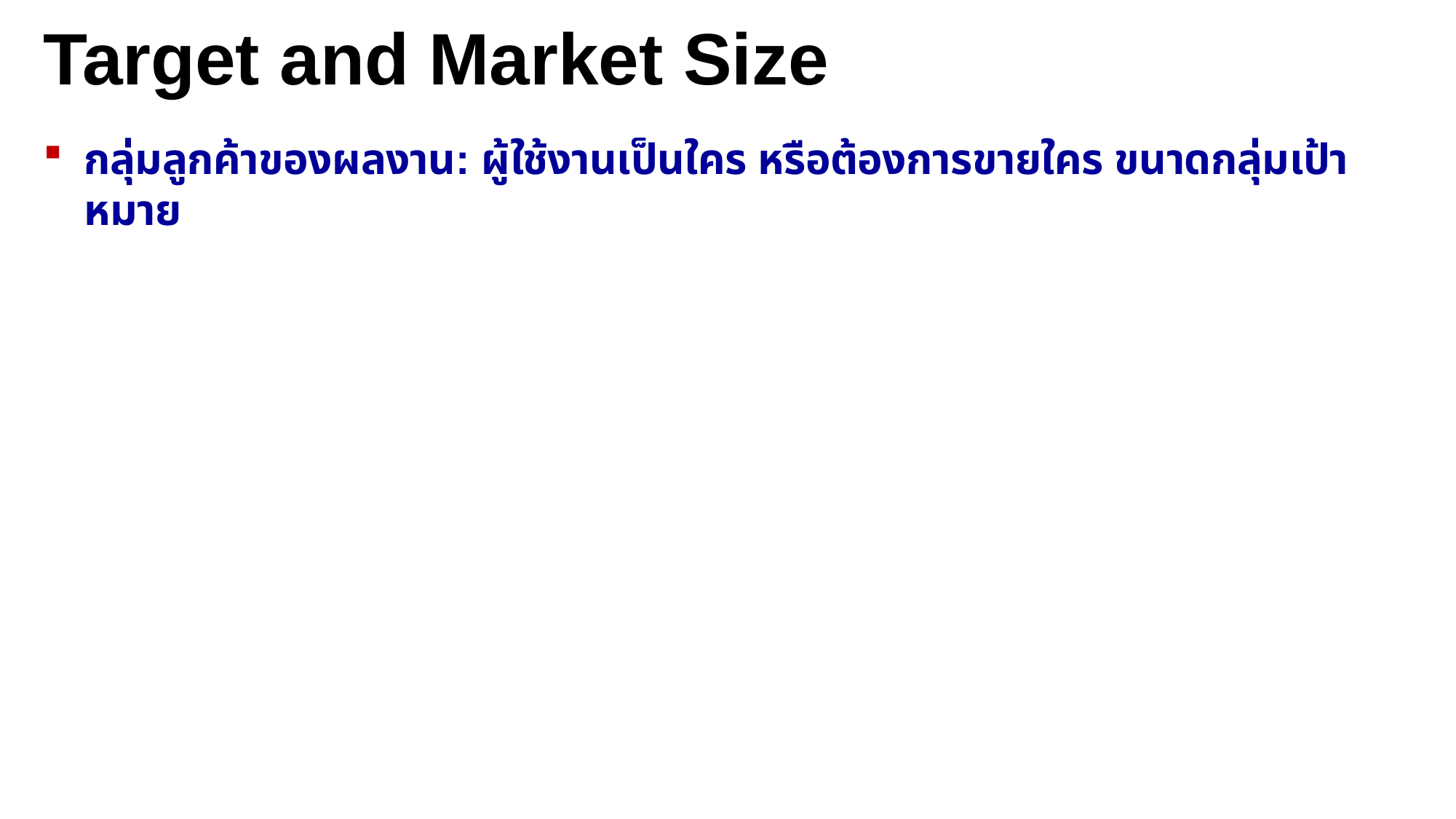

Target and Market Size
กลุ่มลูกค้าของผลงาน: ผู้ใช้งานเป็นใคร หรือต้องการขายใคร ขนาดกลุ่มเป้าหมาย